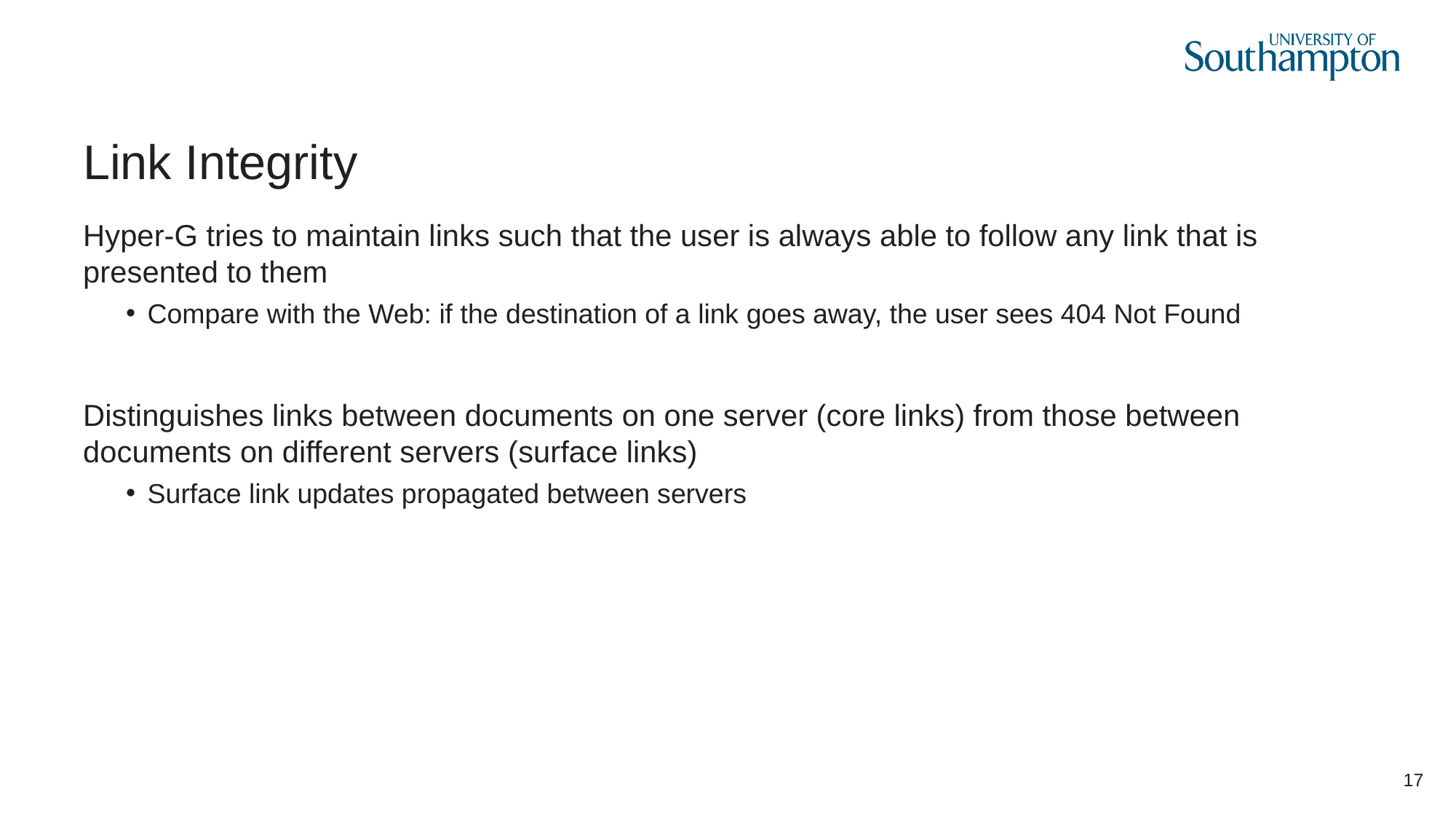

# Link Integrity
Hyper-G tries to maintain links such that the user is always able to follow any link that is presented to them
Compare with the Web: if the destination of a link goes away, the user sees 404 Not Found

Distinguishes links between documents on one server (core links) from those between documents on different servers (surface links)
Surface link updates propagated between servers